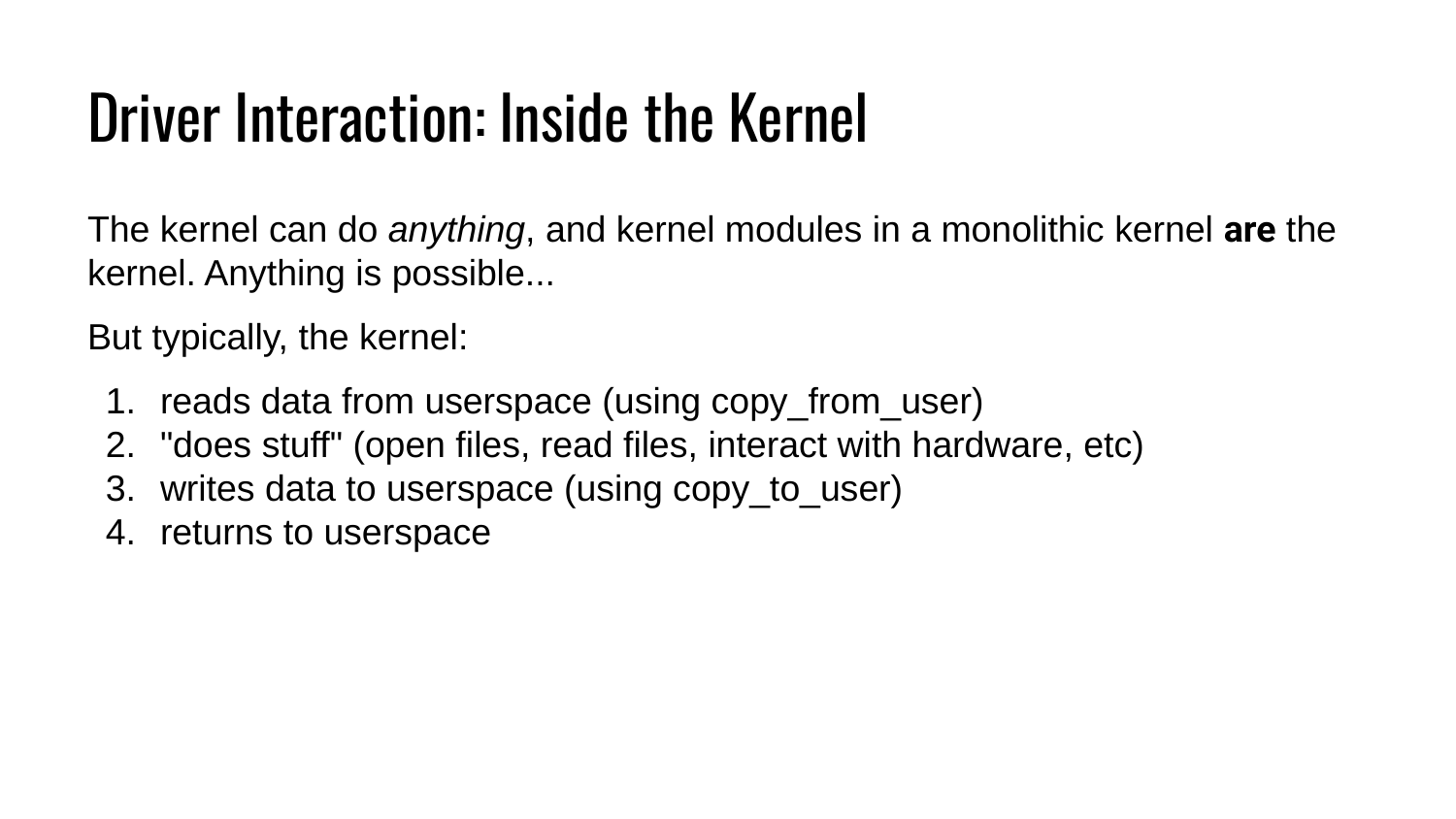

# Driver Interaction: Inside the Kernel
The kernel can do anything, and kernel modules in a monolithic kernel are the kernel. Anything is possible...
But typically, the kernel:
reads data from userspace (using copy_from_user)
"does stuff" (open files, read files, interact with hardware, etc)
writes data to userspace (using copy_to_user)
returns to userspace